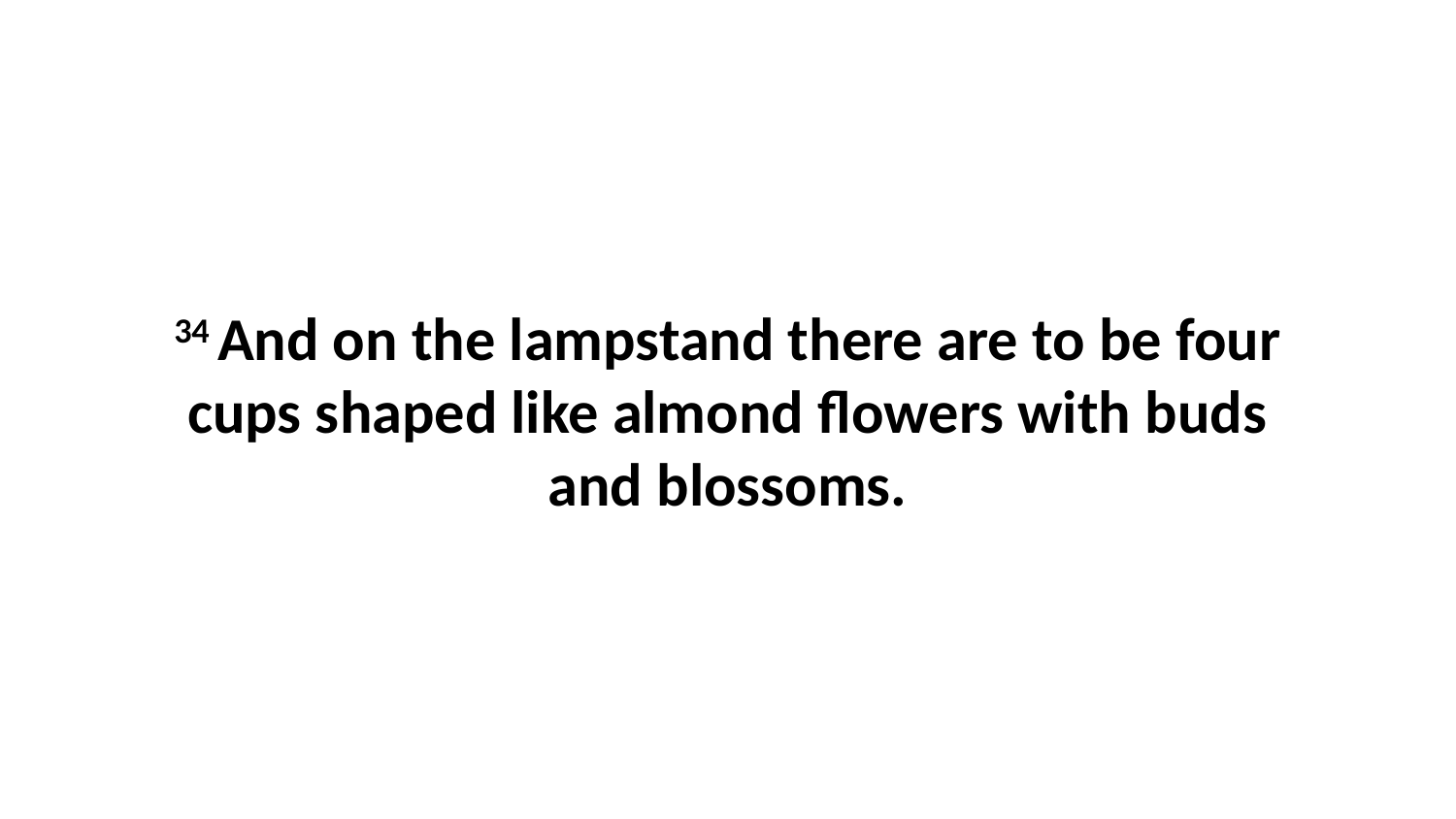

34 And on the lampstand there are to be four cups shaped like almond flowers with buds and blossoms.